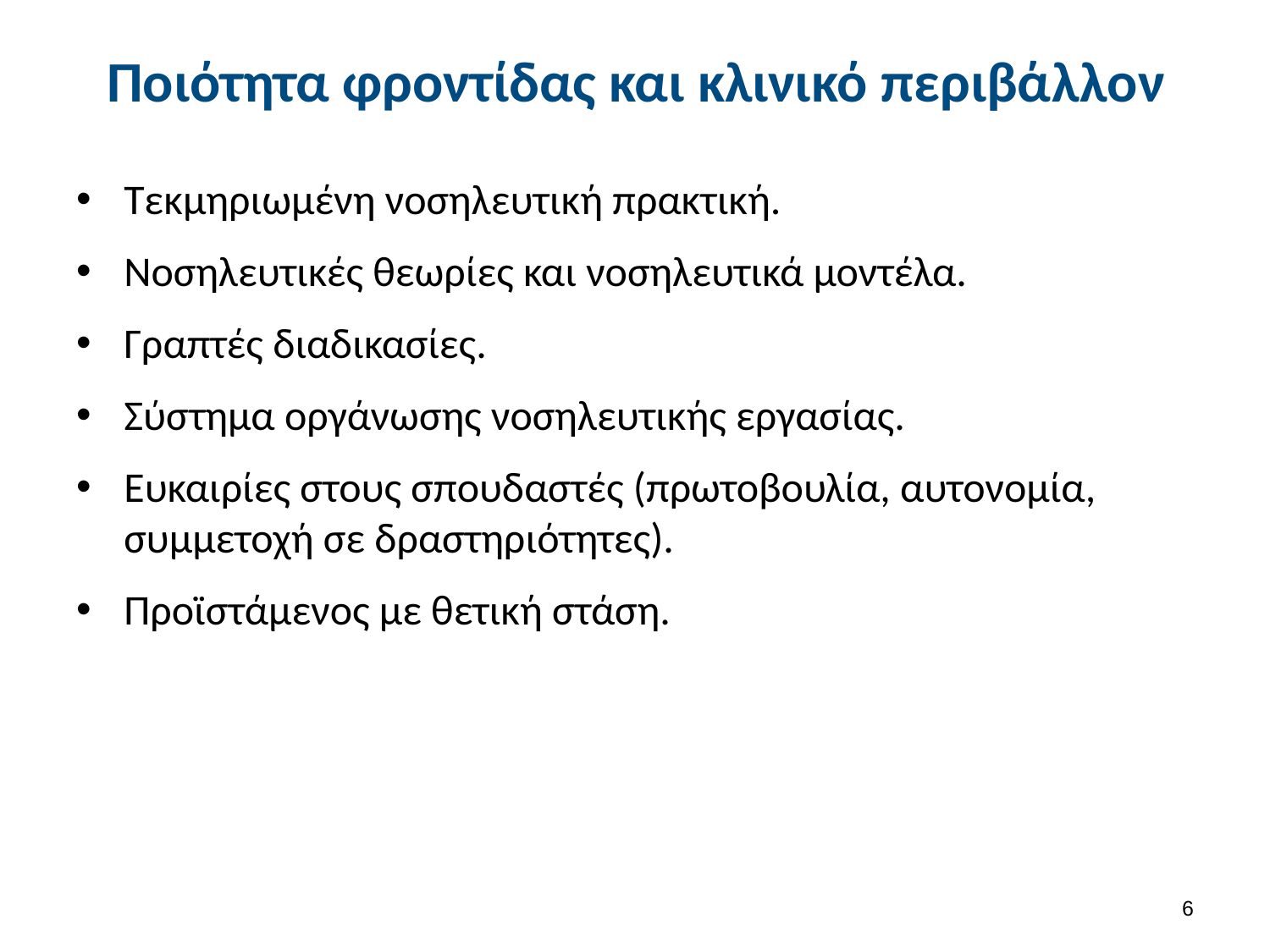

# Ποιότητα φροντίδας και κλινικό περιβάλλον
Τεκμηριωμένη νοσηλευτική πρακτική.
Νοσηλευτικές θεωρίες και νοσηλευτικά μοντέλα.
Γραπτές διαδικασίες.
Σύστημα οργάνωσης νοσηλευτικής εργασίας.
Ευκαιρίες στους σπουδαστές (πρωτοβουλία, αυτονομία, συμμετοχή σε δραστηριότητες).
Προϊστάμενος με θετική στάση.

6